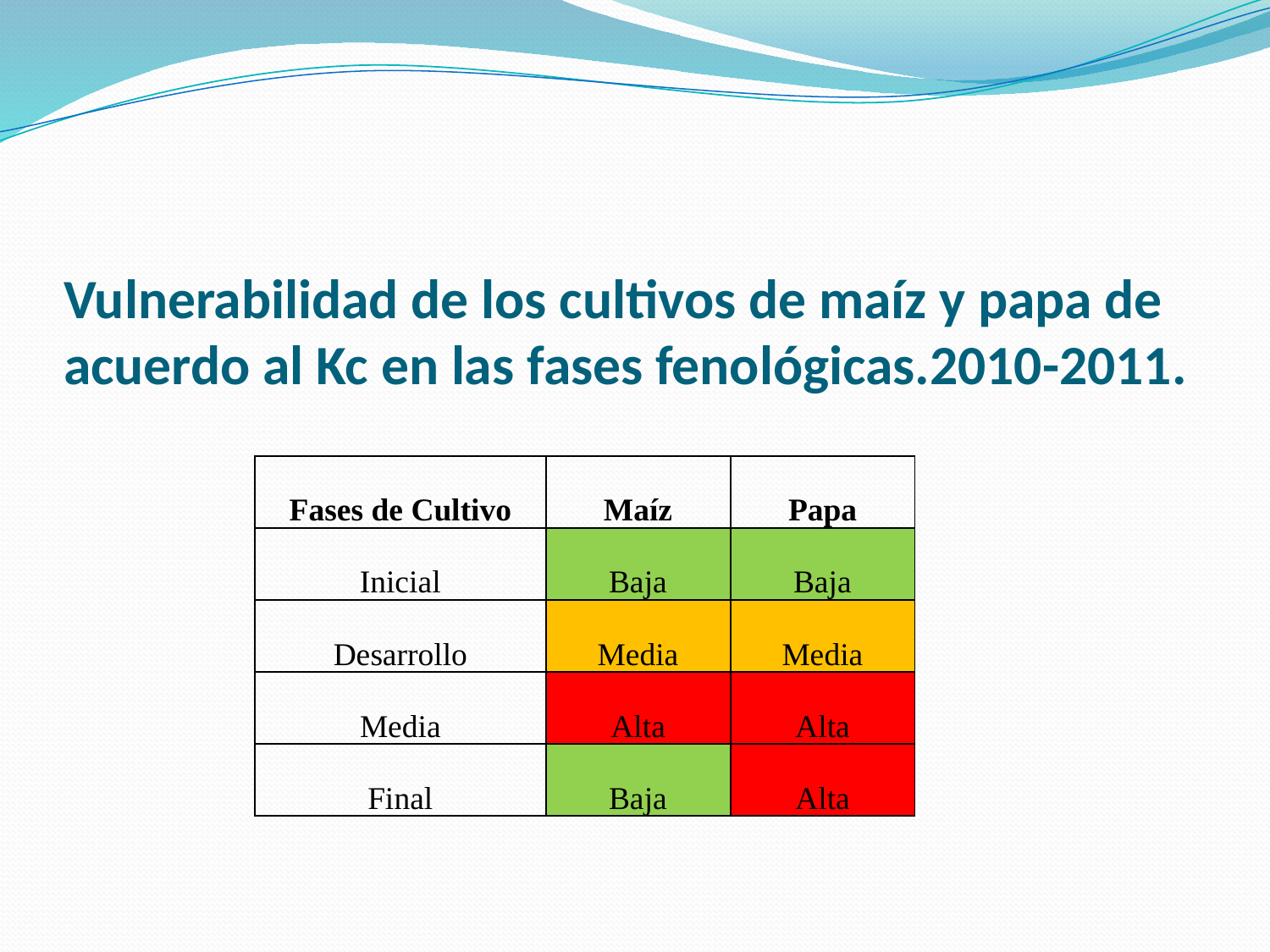

# Vulnerabilidad de los cultivos de maíz y papa de acuerdo al Kc en las fases fenológicas.2010-2011.
| Fases de Cultivo | Maíz | Papa |
| --- | --- | --- |
| Inicial | Baja | Baja |
| Desarrollo | Media | Media |
| Media | Alta | Alta |
| Final | Baja | Alta |